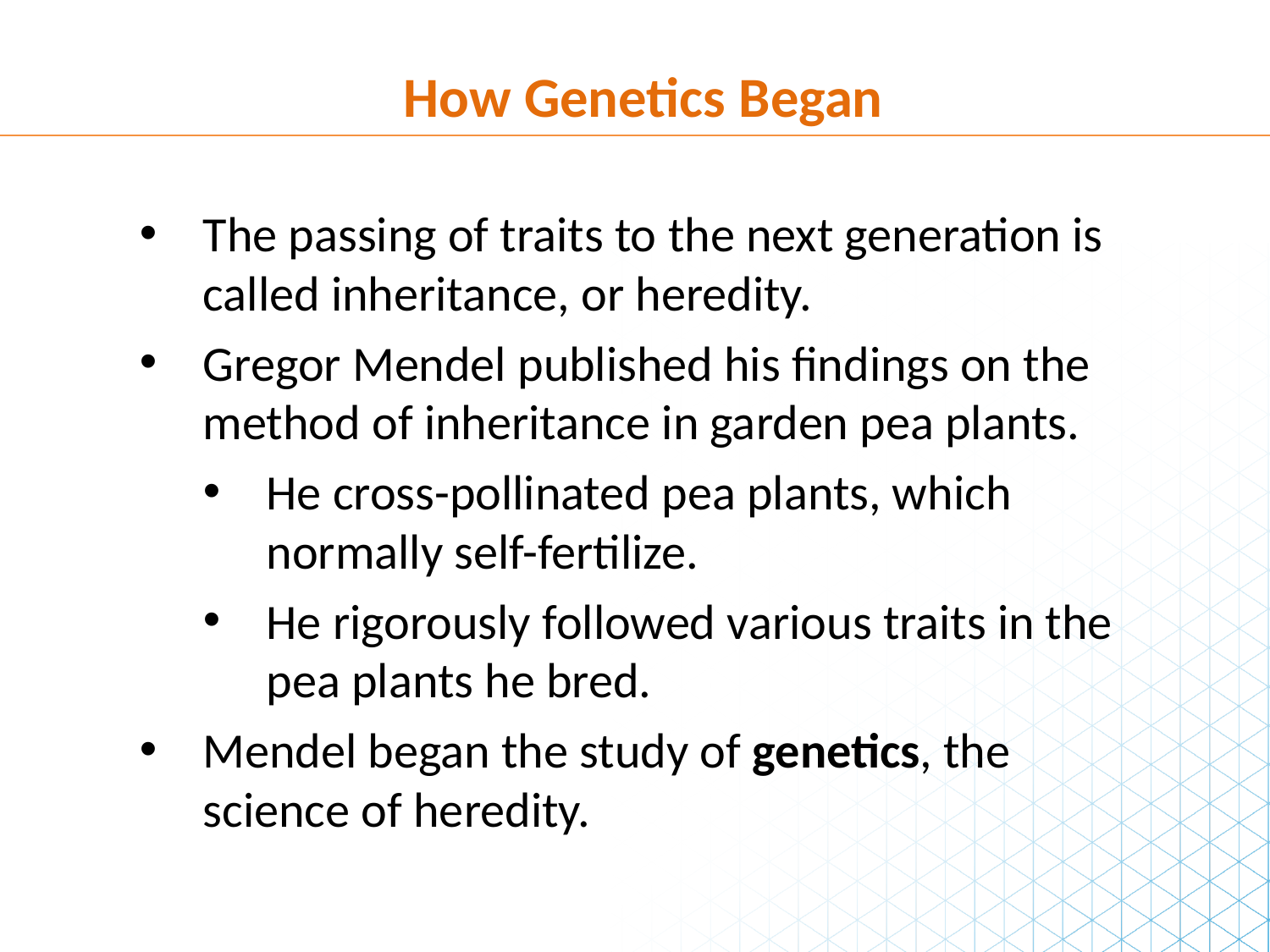

How Genetics Began
The passing of traits to the next generation is called inheritance, or heredity.
Gregor Mendel published his findings on the method of inheritance in garden pea plants.
He cross-pollinated pea plants, which normally self-fertilize.
He rigorously followed various traits in the pea plants he bred.
Mendel began the study of genetics, the science of heredity.